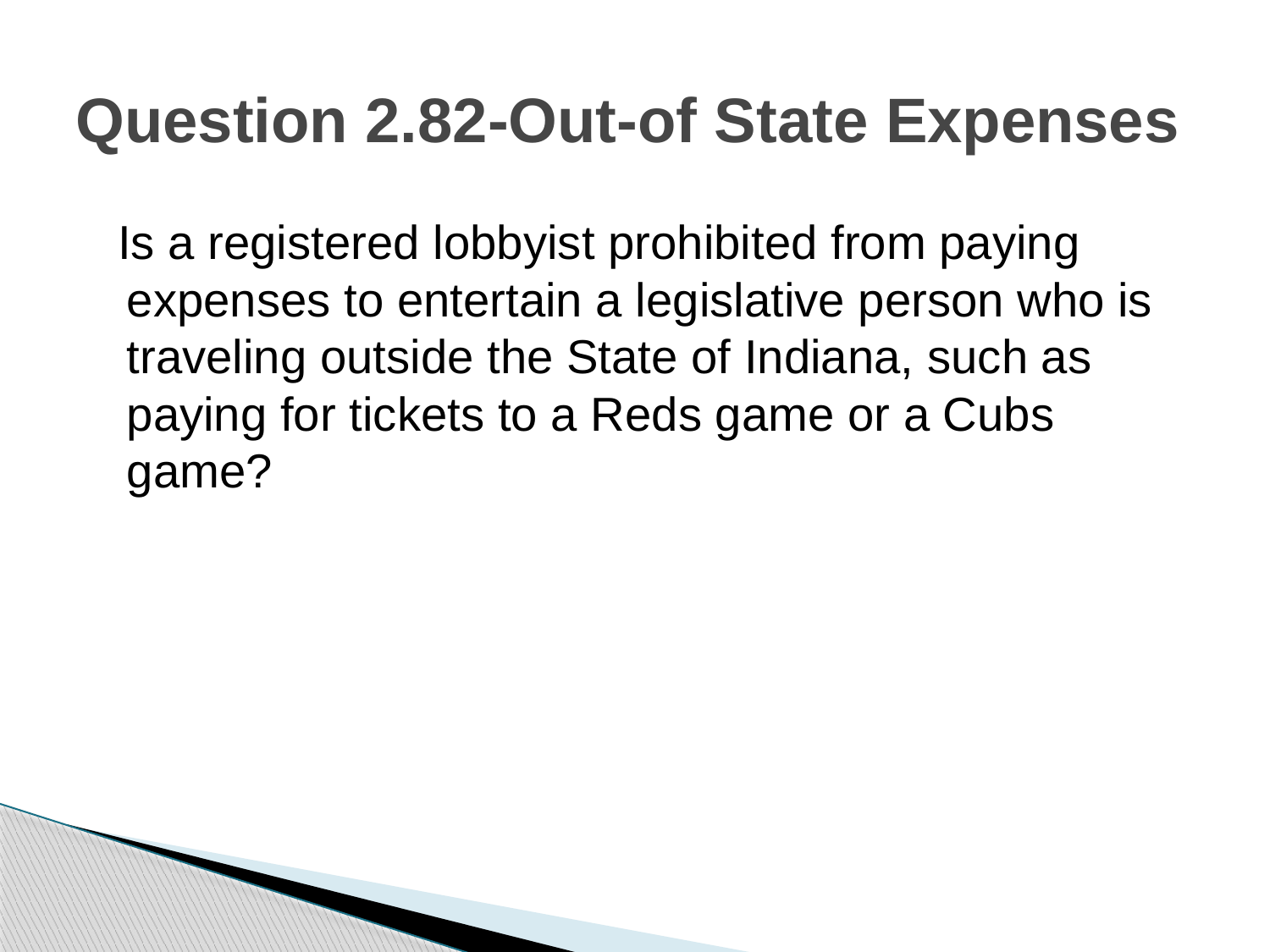

# Question 2.82-Out-of State Expenses
  Is a registered lobbyist prohibited from paying expenses to entertain a legislative person who is traveling outside the State of Indiana, such as paying for tickets to a Reds game or a Cubs game?